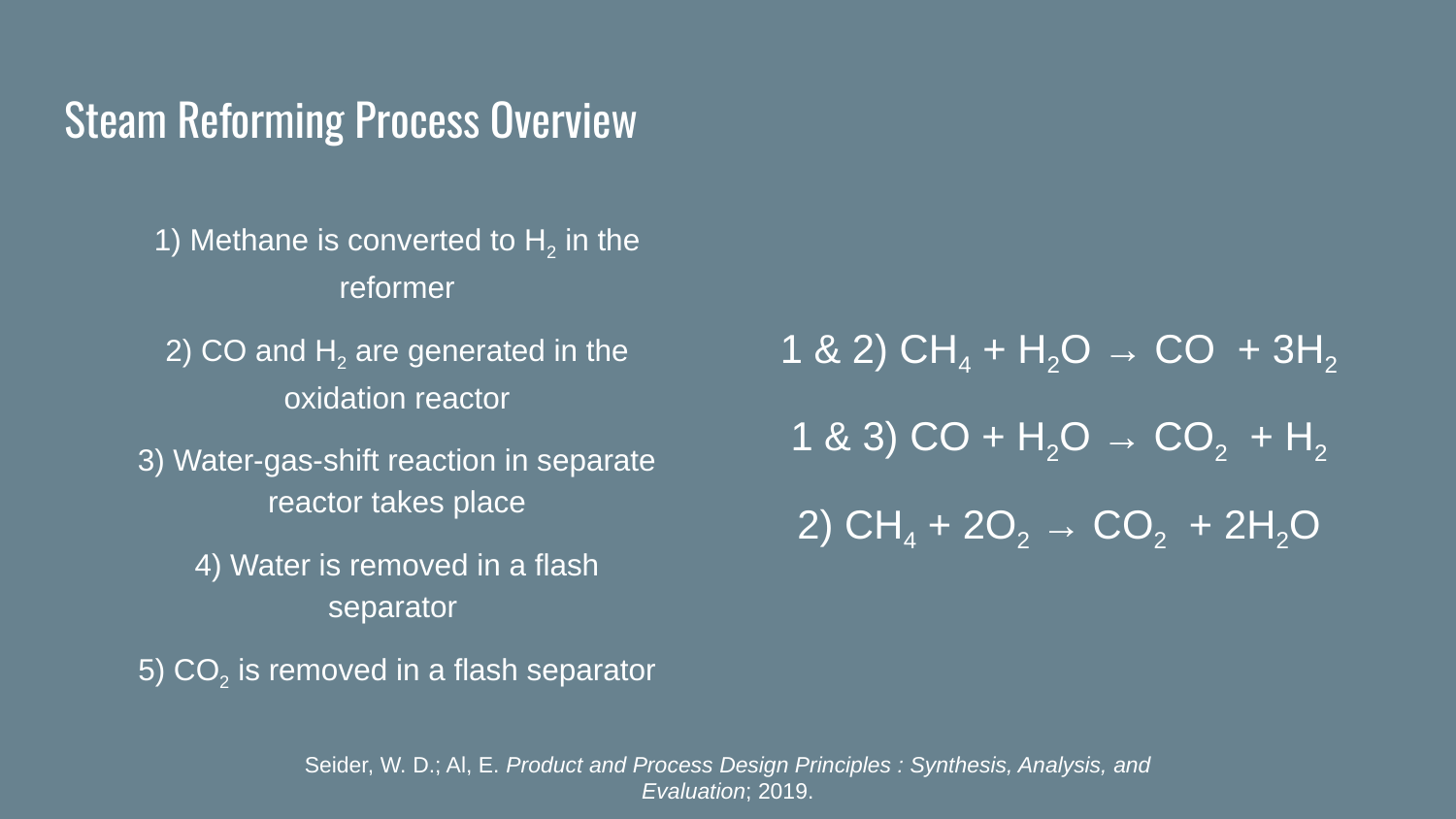

# Steam Reforming Process Overview

1) Methane is converted to H2 in the reformer
2) CO and H2 are generated in the oxidation reactor
3) Water-gas-shift reaction in separate reactor takes place
4) Water is removed in a flash separator
5) CO2 is removed in a flash separator
1 & 2) CH4 + H2O → CO  + 3H2
1 & 3) CO + H2O → CO2  + H2
2) CH4 + 2O2 → CO2  + 2H2O
Seider, W. D.; Al, E. Product and Process Design Principles : Synthesis, Analysis, and Evaluation; 2019.